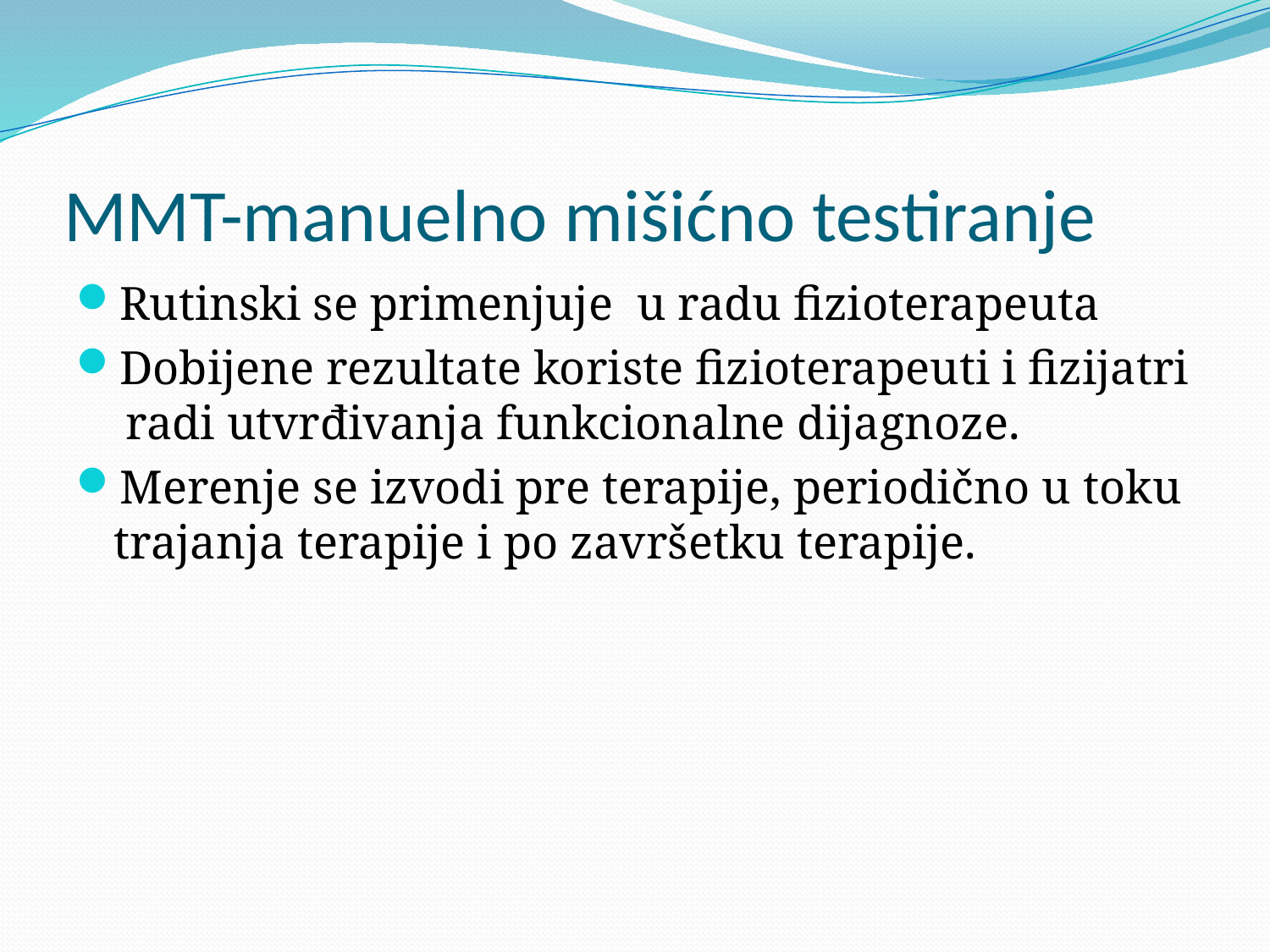

# MMT-manuelno mišićno testiranje
Rutinski se primenjuje  u radu fizioterapeuta
Dobijene rezultate koriste fizioterapeuti i fizijatri  radi utvrđivanja funkcionalne dijagnoze.
Merenje se izvodi pre terapije, periodično u toku trajanja terapije i po završetku terapije.